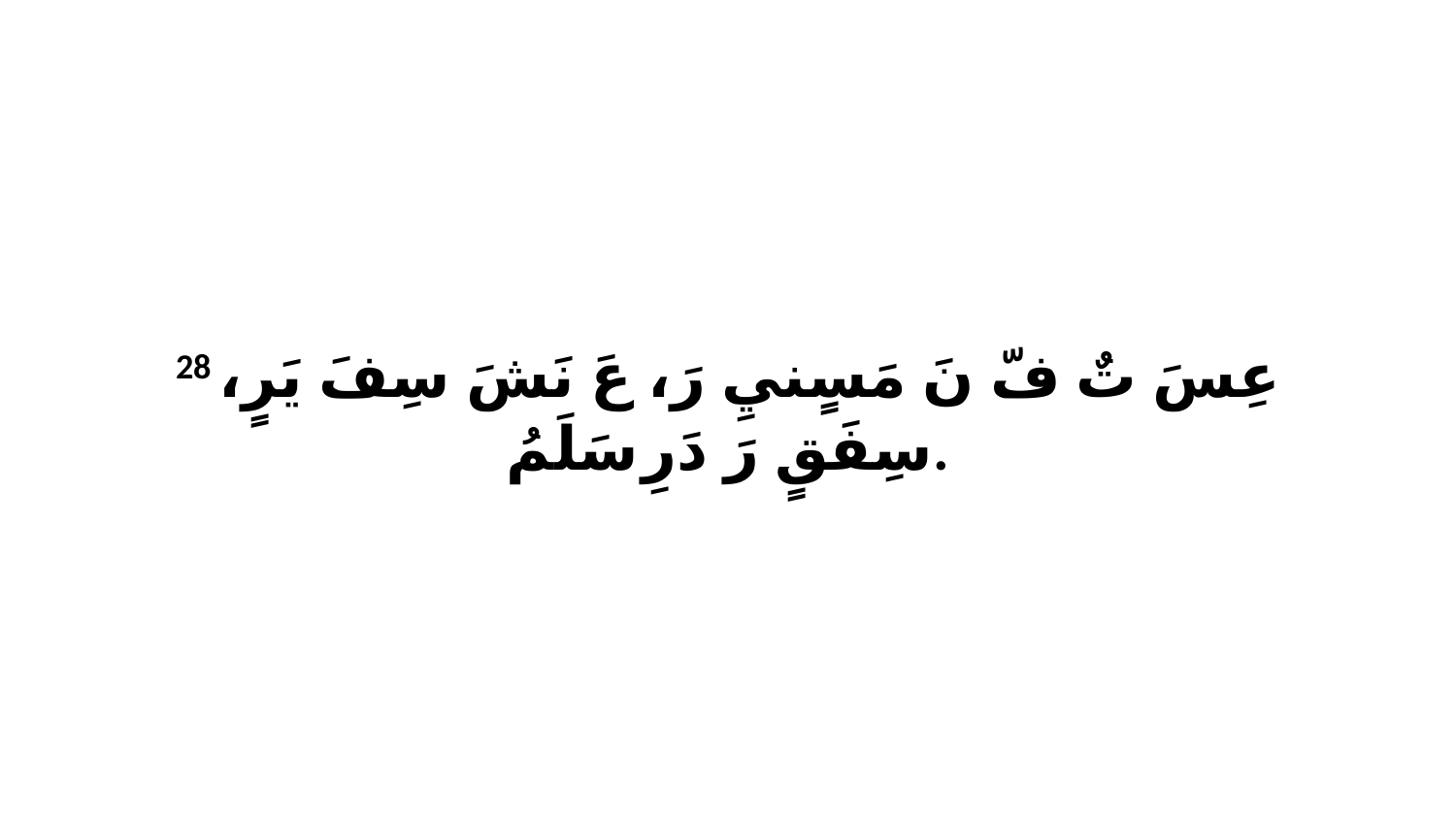

28 عِسَ تٌ فّ نَ مَسٍنيِ رَ، عَ نَشَ سِفَ يَرٍ، سِفَقٍ رَ دَرِ سَلَمُ.